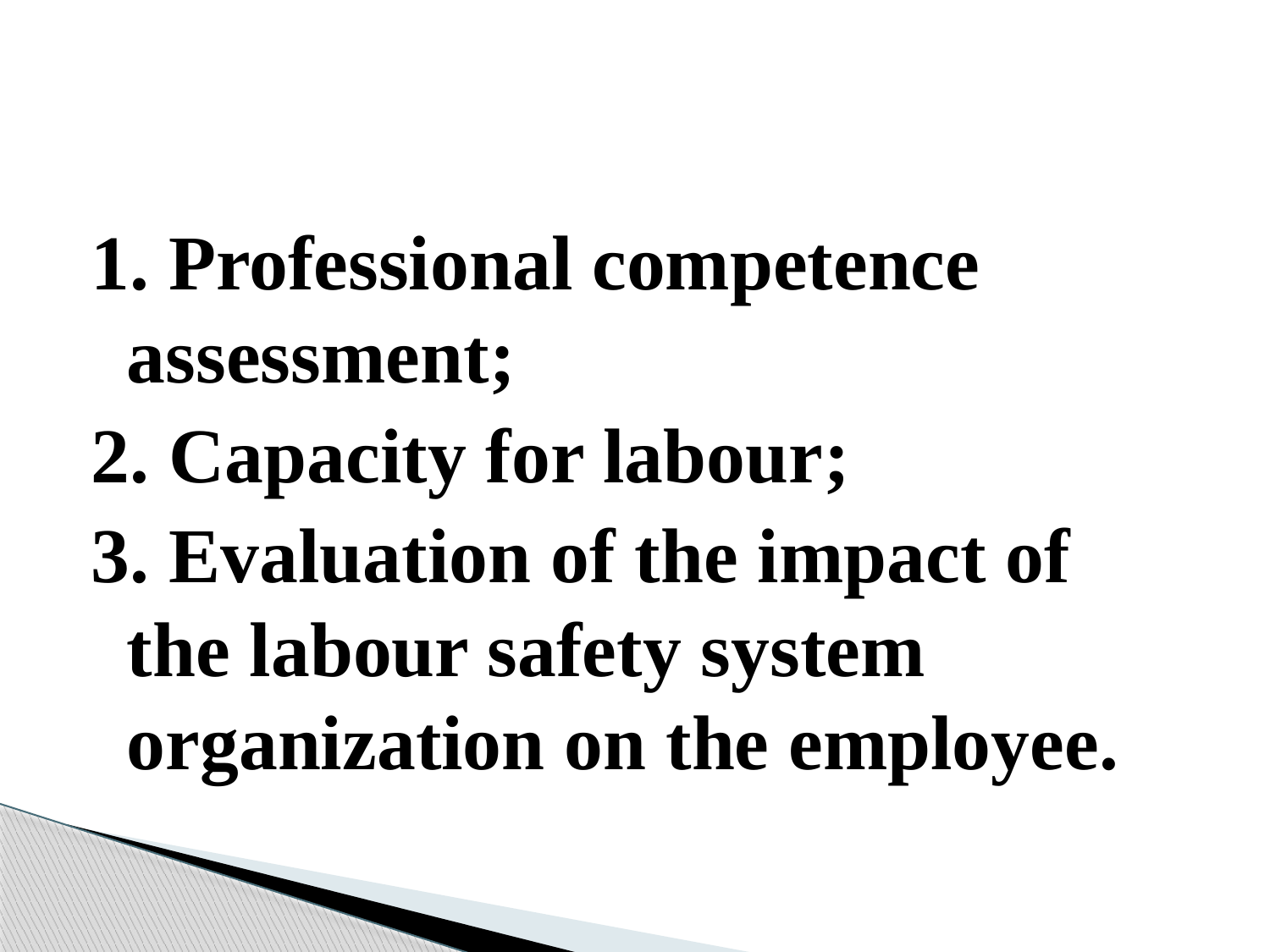

1. Professional competence assessment;
2. Capacity for labour;
3. Evaluation of the impact of the labour safety system organization on the employee.